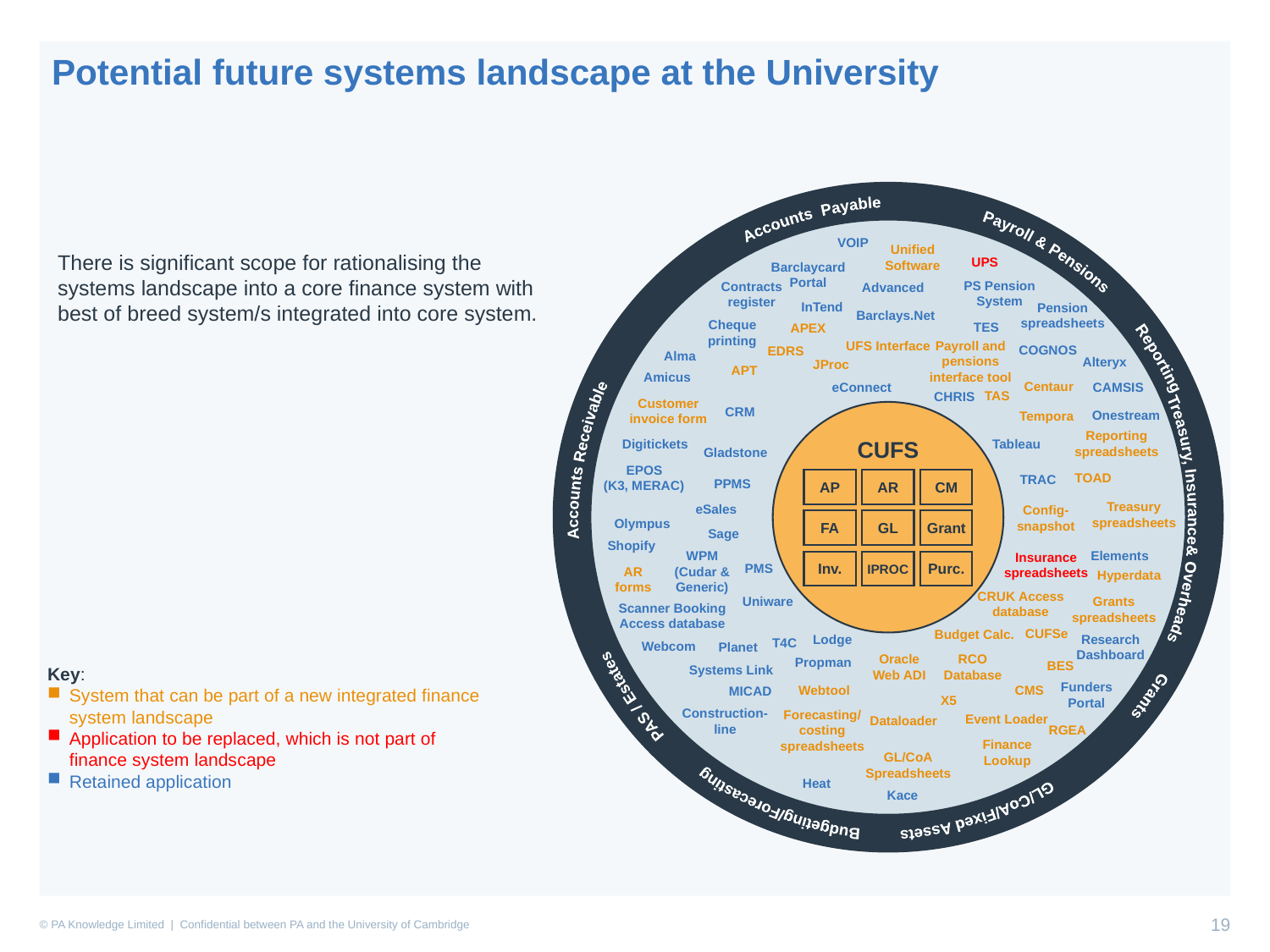

Potential future systems landscape at the University

There is significant scope for rationalising the systems landscape into a core finance system with best of breed system/s integrated into core system.

Accounts  Payable

VOIP
Unified Software
Payroll & Pensions
UPS
Barclaycard
Portal
PS Pension System
Contracts register
Advanced
InTend
Pension
spreadsheets
Barclays.Net
Cheque printing
TES
APEX
Reporting
Payroll and pensions interface tool
UFS Interface
COGNOS
EDRS
Alma
Alteryx
JProc
APT
Amicus
Centaur
CAMSIS
eConnect
TAS
CHRIS
Customer invoice form
CUFS

CRM
Onestream
Tempora
Reporting
spreadsheets
Digitickets
Tableau
Accounts Receivable
Gladstone
EPOS
(K3, MERAC)
Treasury, Insurance
& Overheads
TOAD
AP
AR
CM
FA
GL
Grant
Inv.
Purc.
TRAC
PPMS
Treasury
spreadsheets
eSales
Config-
snapshot
Olympus
Sage
Shopify
Elements
WPM
(Cudar &
Generic)
Insurance
spreadsheets
IPROC
PMS
AR
forms
Hyperdata
CRUK Access
database
Uniware
Grants
spreadsheets
Scanner Booking
Access database
CUFSe
Budget Calc.
Lodge
Research Dashboard
T4C
Webcom
Planet
RCO Database
Oracle
Web ADI
Grants
Propman
PAS / Estates
BES
Systems Link
Key:
System that can be part of a new integrated finance system landscape
Application to be replaced, which is not part of finance system landscape
Retained application
Funders Portal
CMS
Webtool
MICAD
X5
Construction-
line
Forecasting/
costing
spreadsheets
Event Loader
Dataloader
RGEA
Finance
Lookup
GL/CoA
Spreadsheets
Budgeting/Forecasting

GL/CoA/Fixed Assets
Heat
Kace